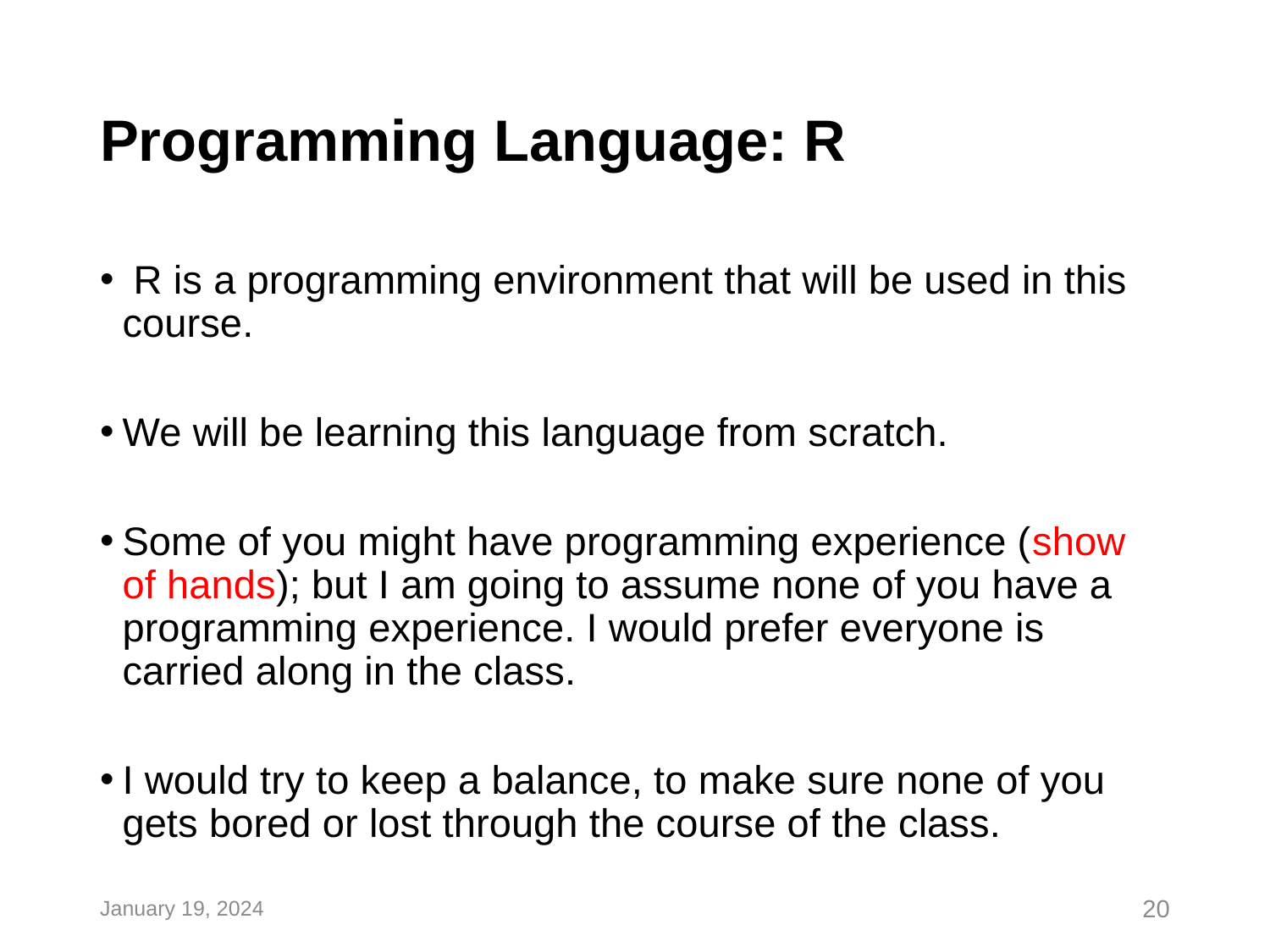

# Programming Language: R
 R is a programming environment that will be used in this course.

We will be learning this language from scratch.

Some of you might have programming experience (show of hands); but I am going to assume none of you have a programming experience. I would prefer everyone is carried along in the class.

I would try to keep a balance, to make sure none of you gets bored or lost through the course of the class.

January 19, 2024
20